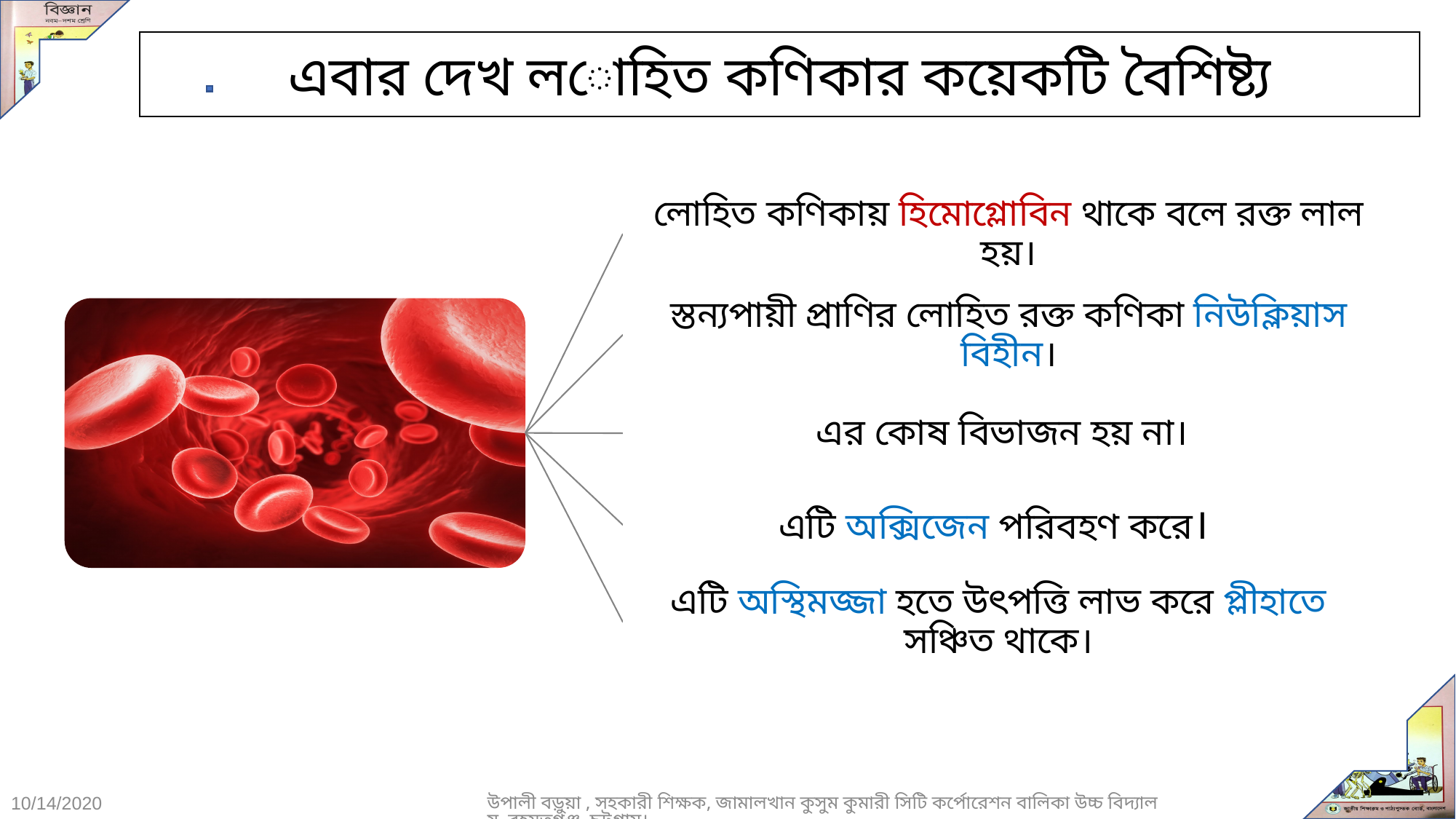

এবার দেখ লোহিত কণিকার কয়েকটি বৈশিষ্ট্য

লোহিত কণিকায় হিমোগ্লোবিন থাকে বলে রক্ত লাল হয়।

স্তন্যপায়ী প্রাণির লোহিত রক্ত কণিকা নিউক্লিয়াস বিহীন।

এর কোষ বিভাজন হয় না।

এটি অক্সিজেন পরিবহণ করে।

এটি অস্থিমজ্জা হতে উৎপত্তি লাভ করে প্লীহাতে সঞ্চিত থাকে।

10/14/2020
উপালী বড়ুয়া , সহকারী শিক্ষক, জামালখান কুসুম কুমারী সিটি কর্পোরেশন বালিকা উচ্চ বিদ্যালয় ,রহমতগঞ্জ, চট্টগ্রাম।